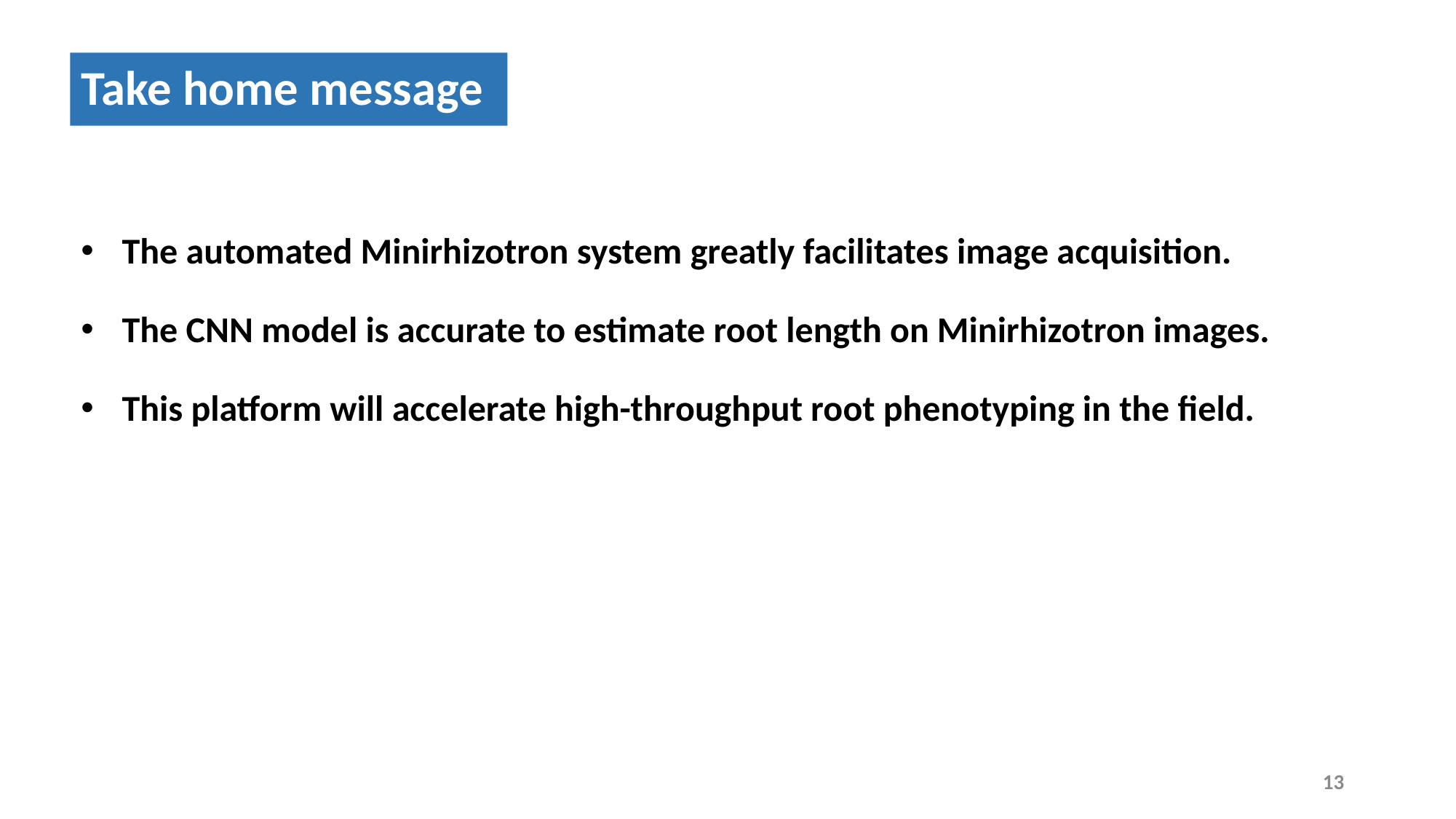

# Take home message

The automated Minirhizotron system greatly facilitates image acquisition.

The CNN model is accurate to estimate root length on Minirhizotron images.

This platform will accelerate high-throughput root phenotyping in the field.
13